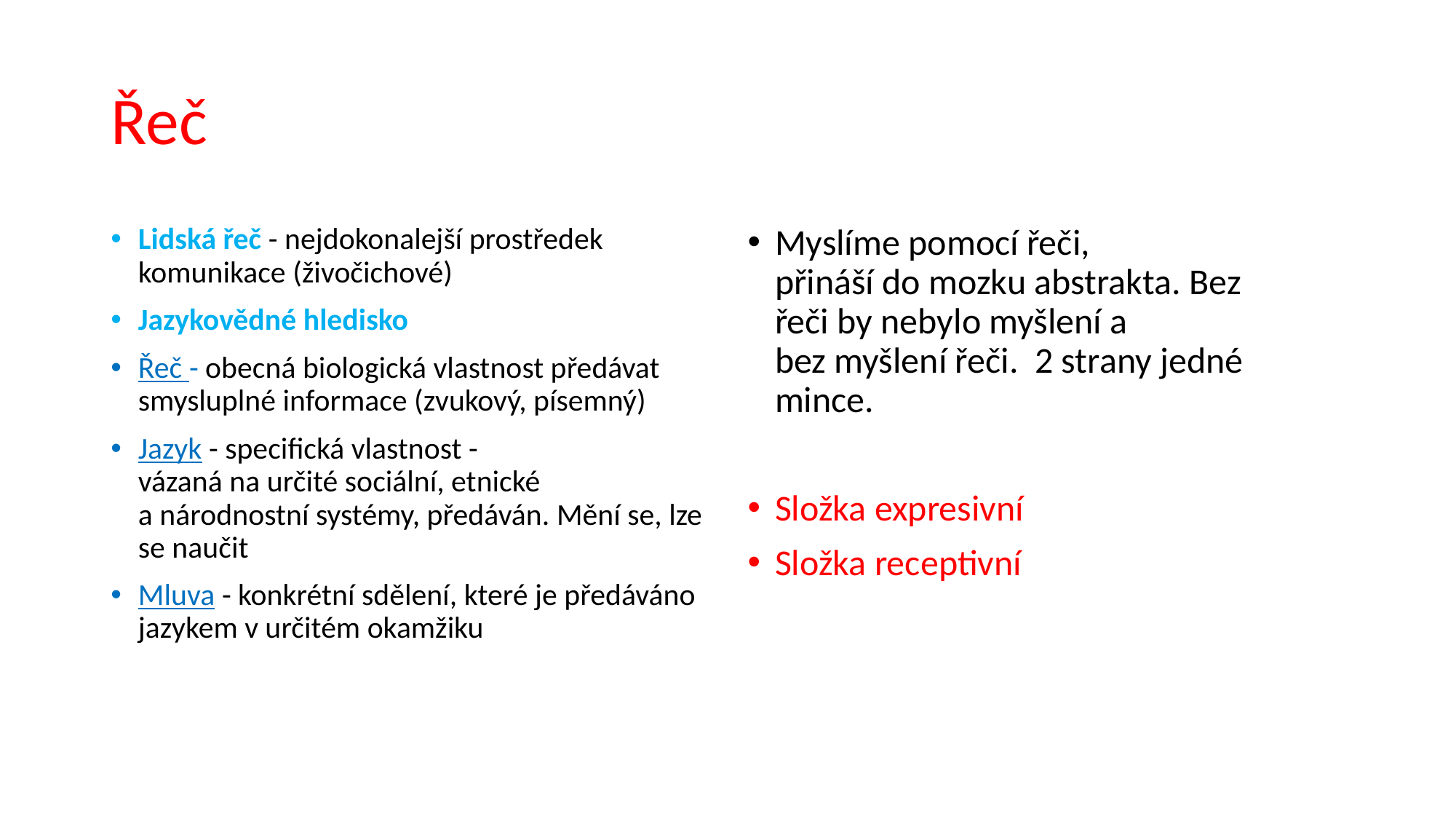

# Řeč
Lidská řeč - nejdokonalejší prostředek komunikace (živočichové)
Jazykovědné hledisko
Řeč - obecná biologická vlastnost předávat smysluplné informace (zvukový, písemný)
Jazyk - specifická vlastnost - vázaná na určité sociální, etnické a národnostní systémy, předáván. Mění se, lze se naučit
Mluva - konkrétní sdělení, které je předáváno jazykem v určitém okamžiku

Myslíme pomocí řeči, přináší do mozku abstrakta. Bez řeči by nebylo myšlení a bez myšlení řeči.  2 strany jedné mince.

Složka expresivní
Složka receptivní